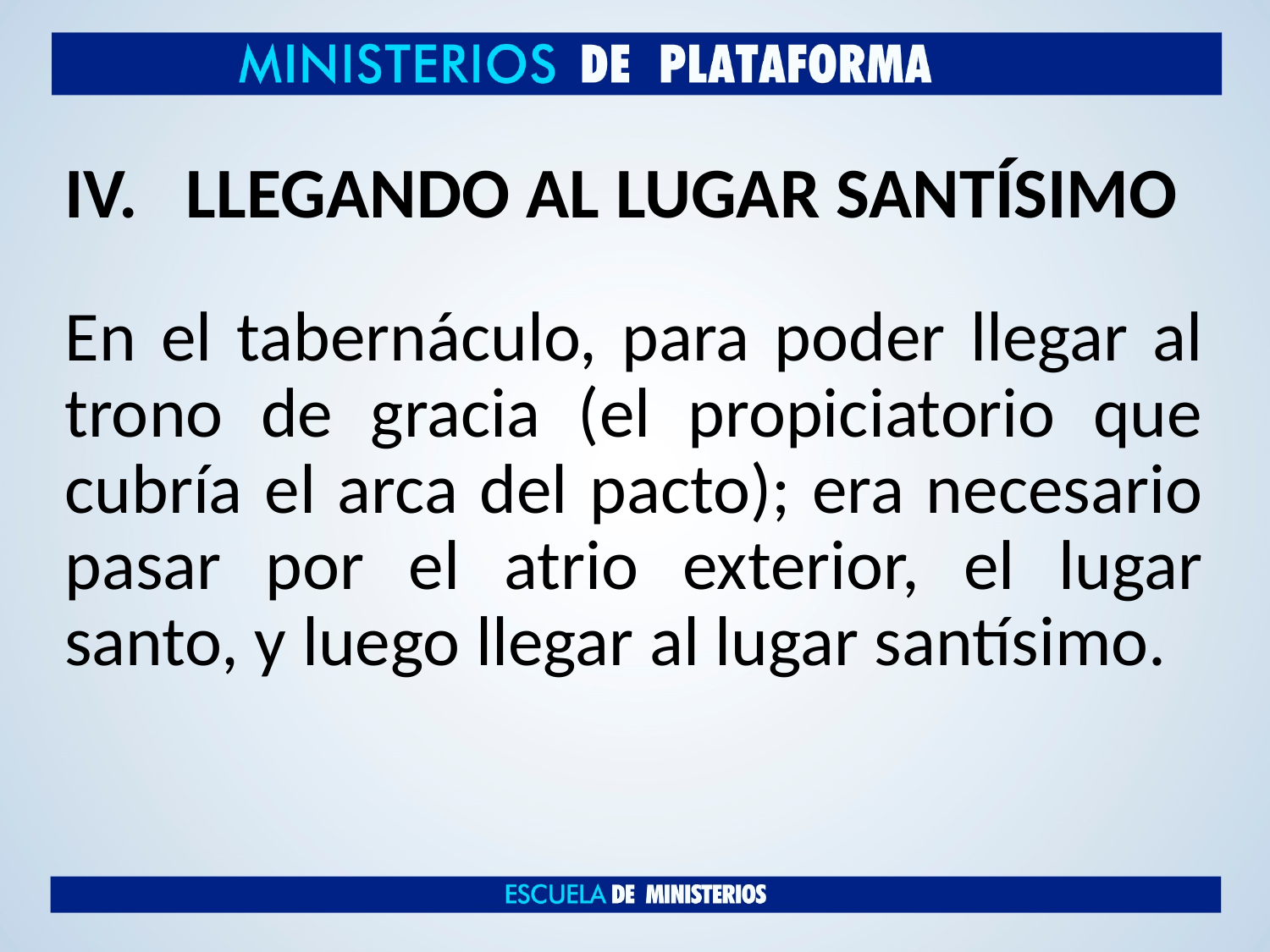

# LLEGANDO AL LUGAR SANTÍSIMO
En el tabernáculo, para poder llegar al trono de gracia (el propiciatorio que cubría el arca del pacto); era necesario pasar por el atrio exterior, el lugar santo, y luego llegar al lugar santísimo.